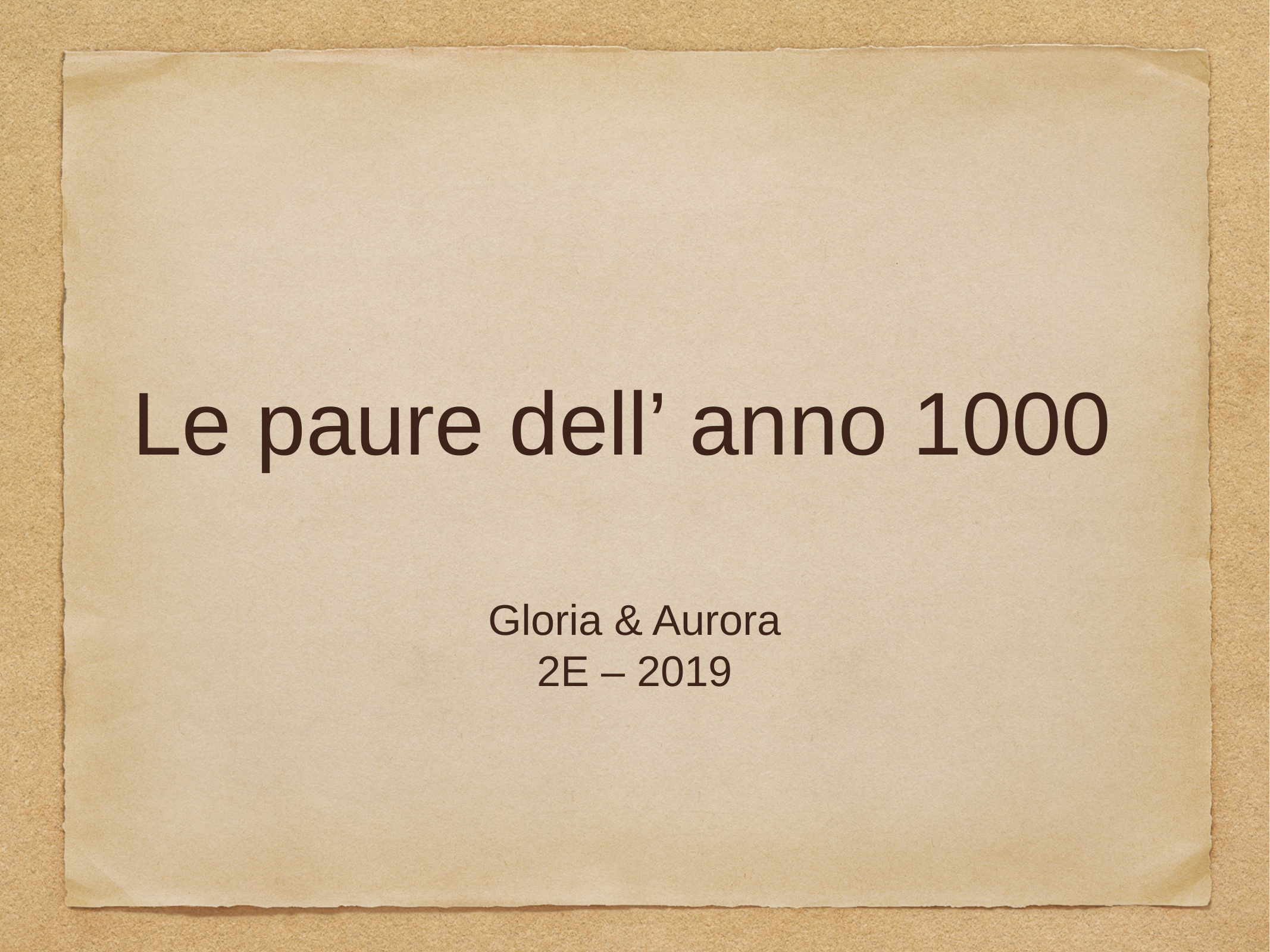

# Le paure dell’ anno 1000
Gloria & Aurora
2E – 2019